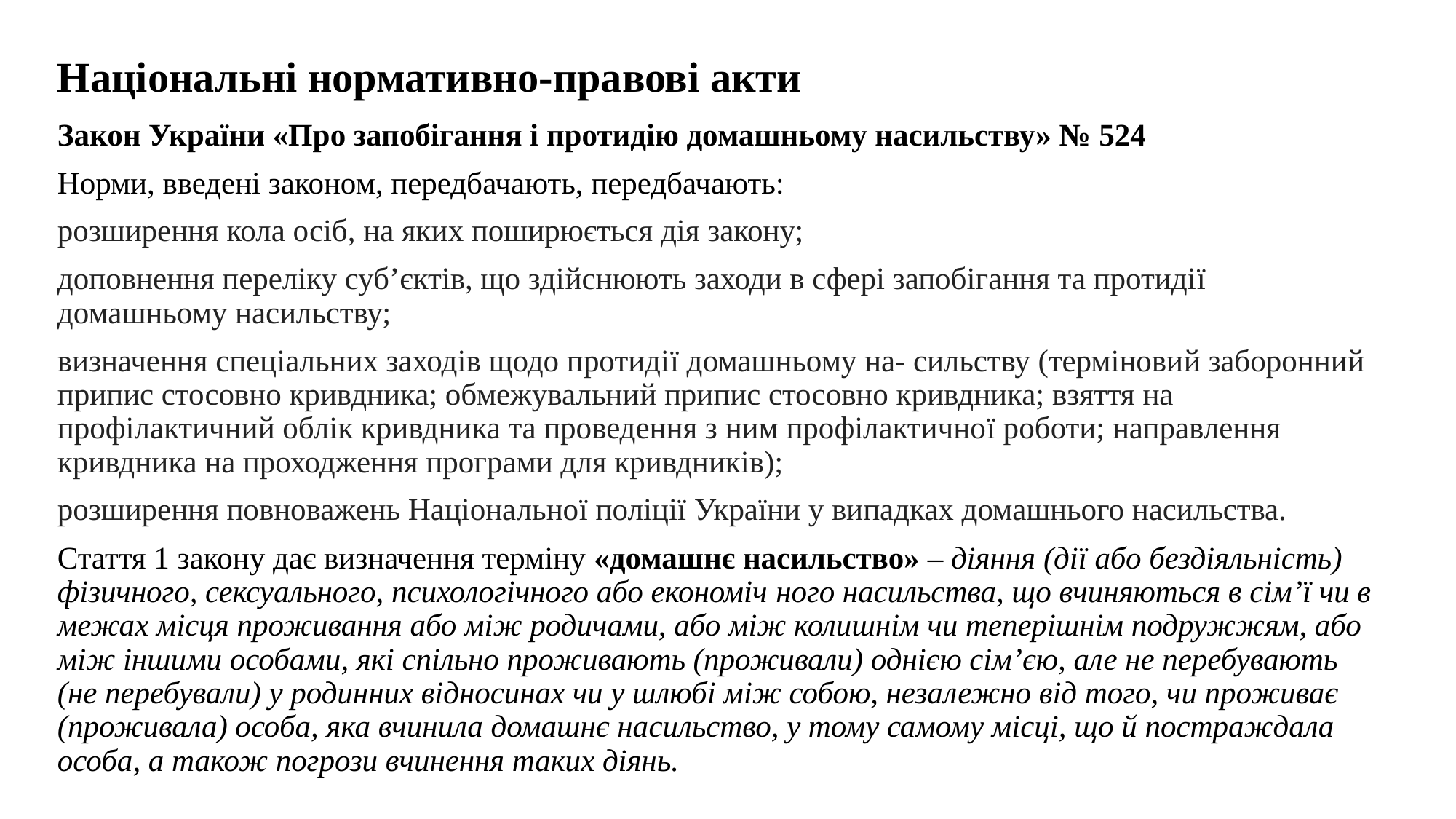

# Національні нормативно-правові акти
Закон України «Про запобігання і протидію домашньому насильству» № 524
Норми, введені законом, передбачають, передбачають:
розширення кола осіб, на яких поширюється дія закону;
доповнення переліку суб’єктів, що здійснюють заходи в сфері запобігання та протидії домашньому насильству;
визначення спеціальних заходів щодо протидії домашньому на- сильству (терміновий заборонний припис стосовно кривдника; обмежувальний припис стосовно кривдника; взяття на профілактичний облік кривдника та проведення з ним профілактичної роботи; направлення кривдника на проходження програми для кривдників);
розширення повноважень Національної поліції України у випадках домашнього насильства.
Стаття 1 закону дає визначення терміну «домашнє насильство» – діяння (дії або бездіяльність) фізичного, сексуального, психологічного або економіч­ ного насильства, що вчиняються в сім’ї чи в межах місця проживання або між родичами, або між колишнім чи теперішнім подружжям, або між іншими особами, які спільно проживають (проживали) однією сім’єю, але не перебувають (не перебували) у родинних відносинах чи у шлюбі між собою, неза­лежно від того, чи проживає (проживала) особа, яка вчинила домашнє на­сильство, у тому самому місці, що й постраждала особа, а також погрози вчинення таких діянь.